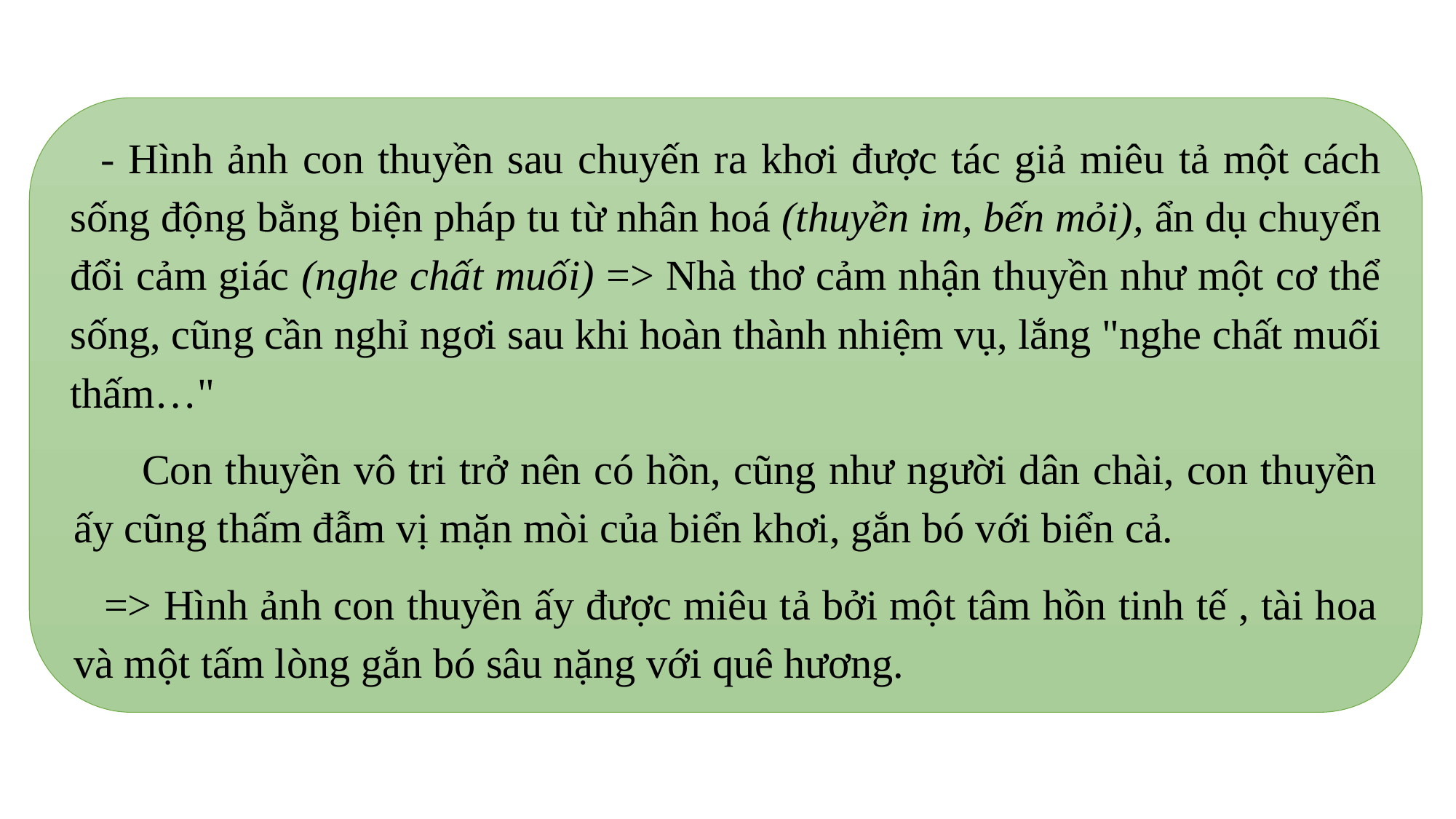

- Hình ảnh con thuyền sau chuyến ra khơi được tác giả miêu tả một cách sống động bằng biện pháp tu từ nhân hoá (thuyền im, bến mỏi), ẩn dụ chuyển đổi cảm giác (nghe chất muối) => Nhà thơ cảm nhận thuyền như một cơ thể sống, cũng cần nghỉ ngơi sau khi hoàn thành nhiệm vụ, lắng "nghe chất muối thấm…"
   Con thuyền vô tri trở nên có hồn, cũng như người dân chài, con thuyền ấy cũng thấm đẫm vị mặn mòi của biển khơi, gắn bó với biển cả.
=> Hình ảnh con thuyền ấy được miêu tả bởi một tâm hồn tinh tế , tài hoa và một tấm lòng gắn bó sâu nặng với quê hương.